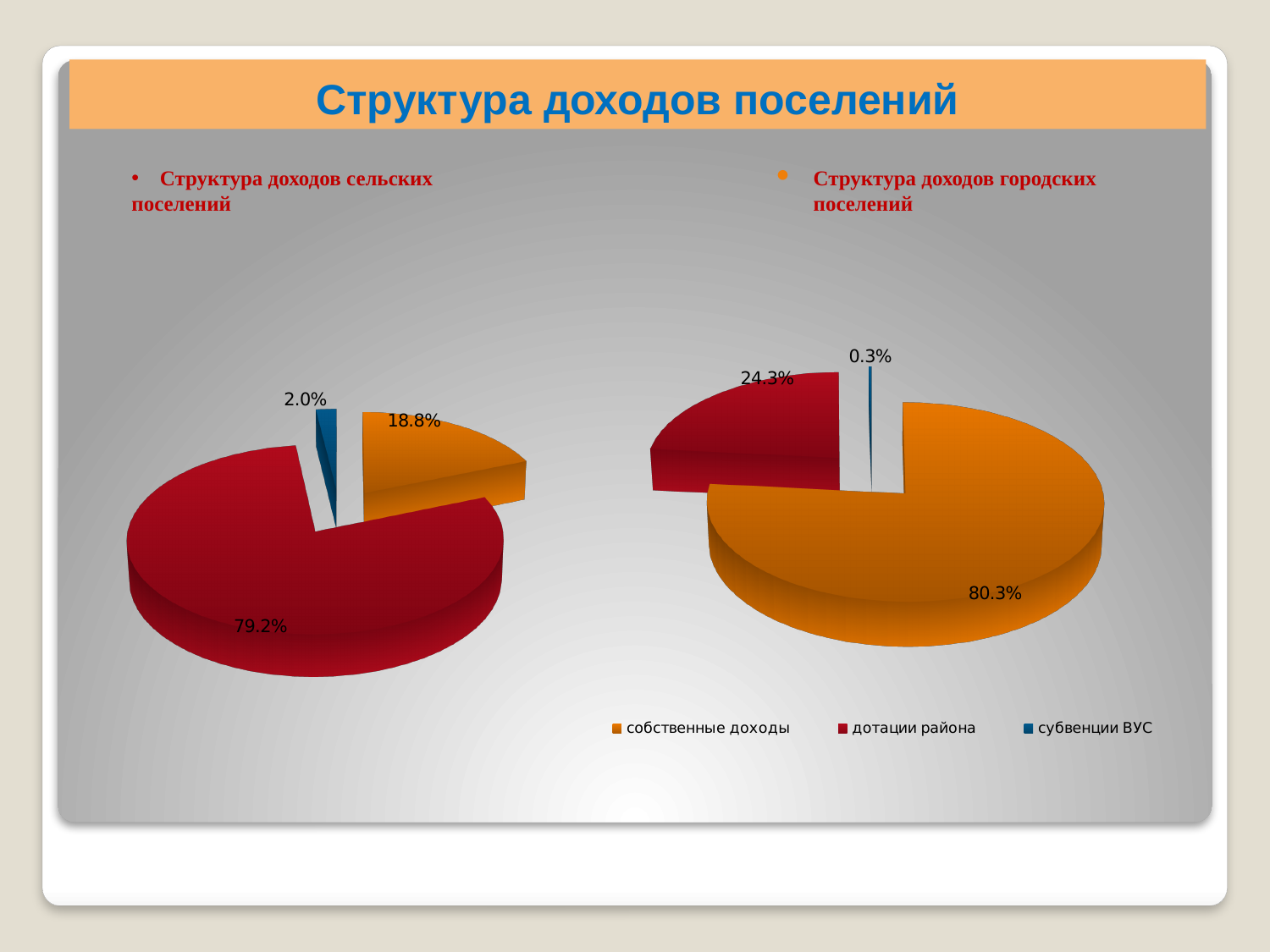

# Структура доходов поселений
    Структура доходов сельских поселений
Структура доходов городских поселений

[unsupported chart]

[unsupported chart]